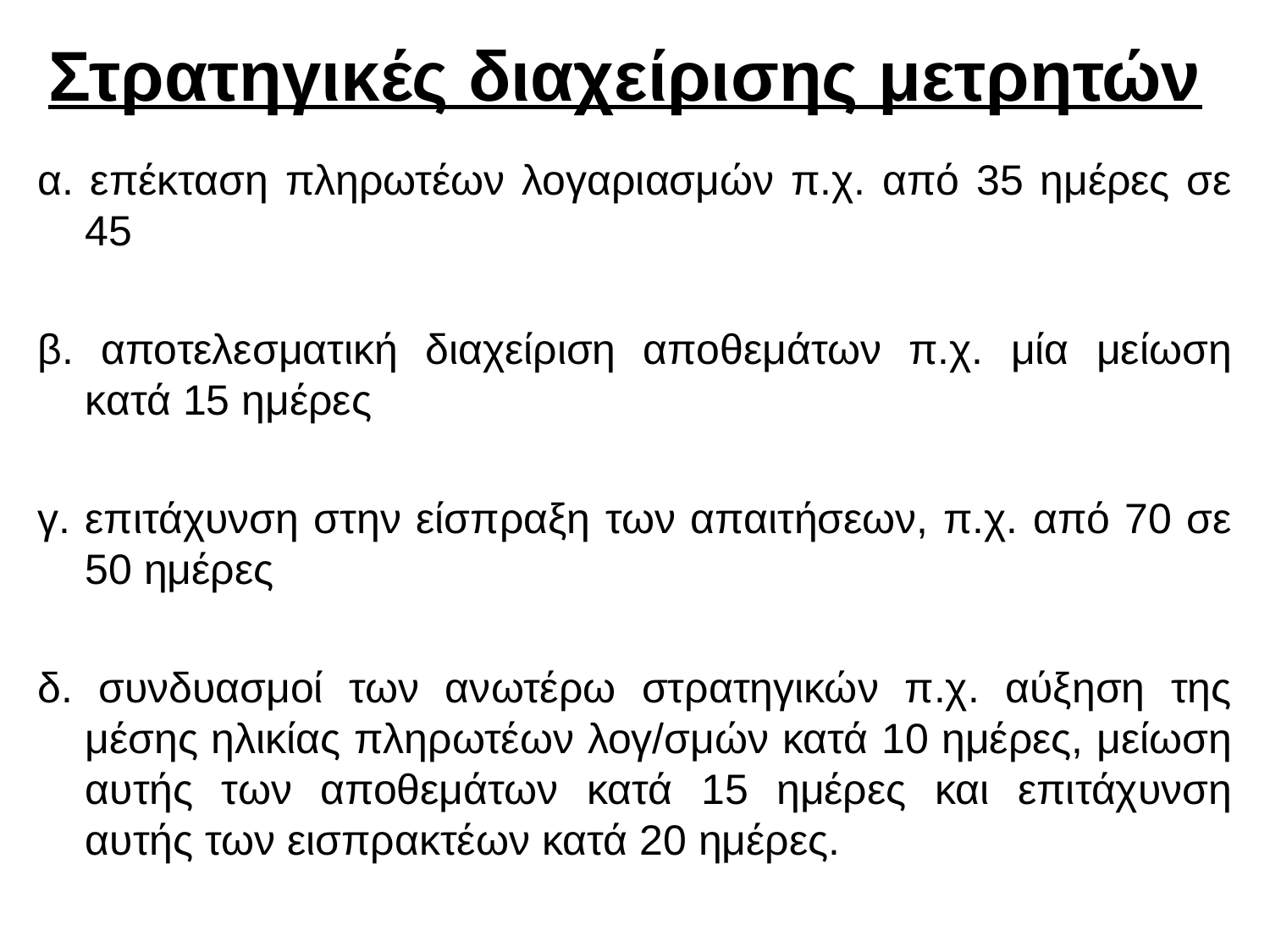

# Στρατηγικές διαχείρισης μετρητών
α. επέκταση πληρωτέων λογαριασμών π.χ. από 35 ημέρες σε 45

β. αποτελεσματική διαχείριση αποθεμάτων π.χ. μία μείωση κατά 15 ημέρες

γ. επιτάχυνση στην είσπραξη των απαιτήσεων, π.χ. από 70 σε 50 ημέρες

δ. συνδυασμοί των ανωτέρω στρατηγικών π.χ. αύξηση της μέσης ηλικίας πληρωτέων λογ/σμών κατά 10 ημέρες, μείωση αυτής των αποθεμάτων κατά 15 ημέρες και επιτάχυνση αυτής των εισπρακτέων κατά 20 ημέρες.